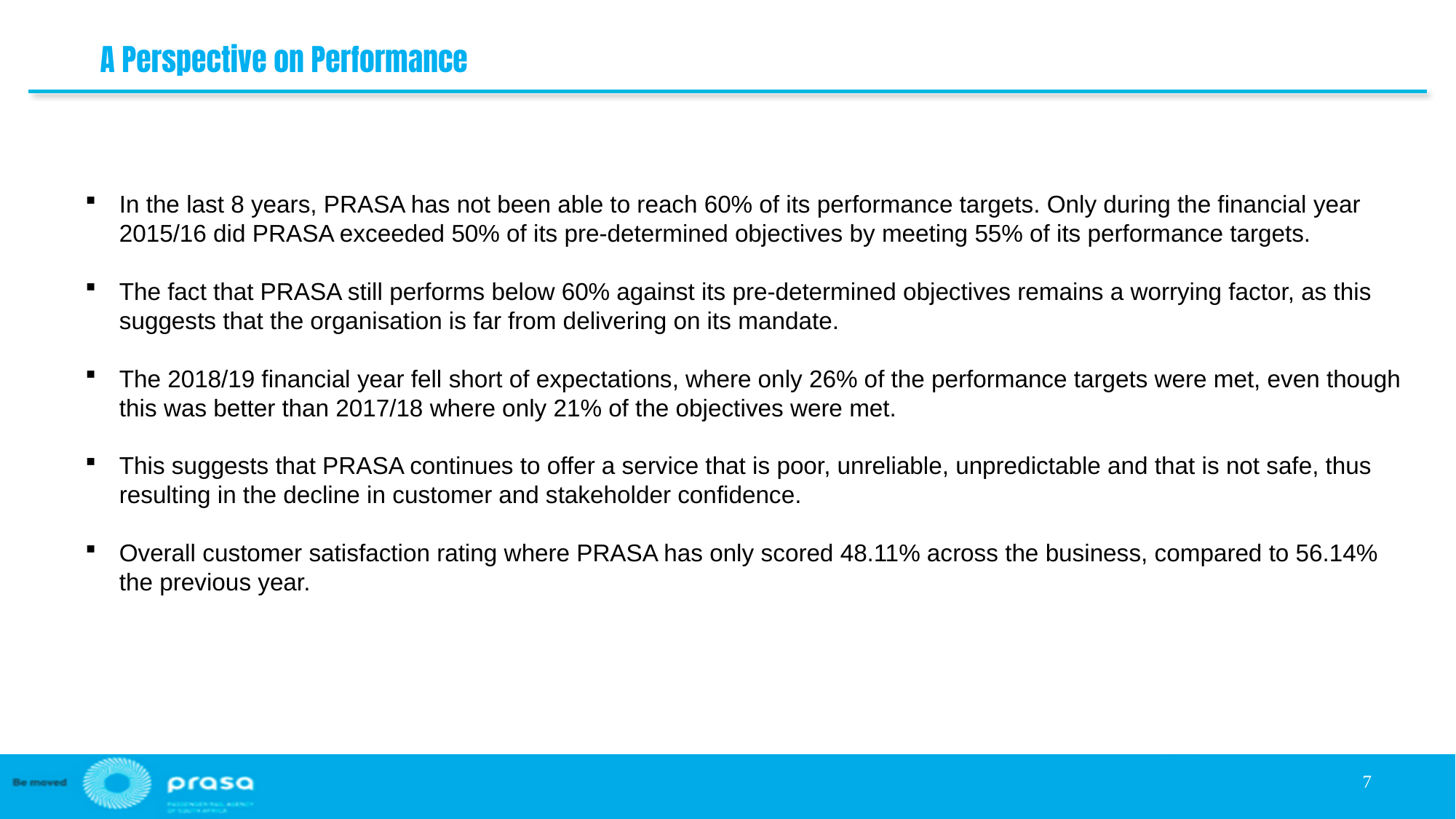

# A Perspective on Performance
In the last 8 years, PRASA has not been able to reach 60% of its performance targets. Only during the financial year 2015/16 did PRASA exceeded 50% of its pre-determined objectives by meeting 55% of its performance targets.

The fact that PRASA still performs below 60% against its pre-determined objectives remains a worrying factor, as this suggests that the organisation is far from delivering on its mandate.

The 2018/19 financial year fell short of expectations, where only 26% of the performance targets were met, even though this was better than 2017/18 where only 21% of the objectives were met.

This suggests that PRASA continues to offer a service that is poor, unreliable, unpredictable and that is not safe, thus resulting in the decline in customer and stakeholder confidence.

Overall customer satisfaction rating where PRASA has only scored 48.11% across the business, compared to 56.14% the previous year.

7